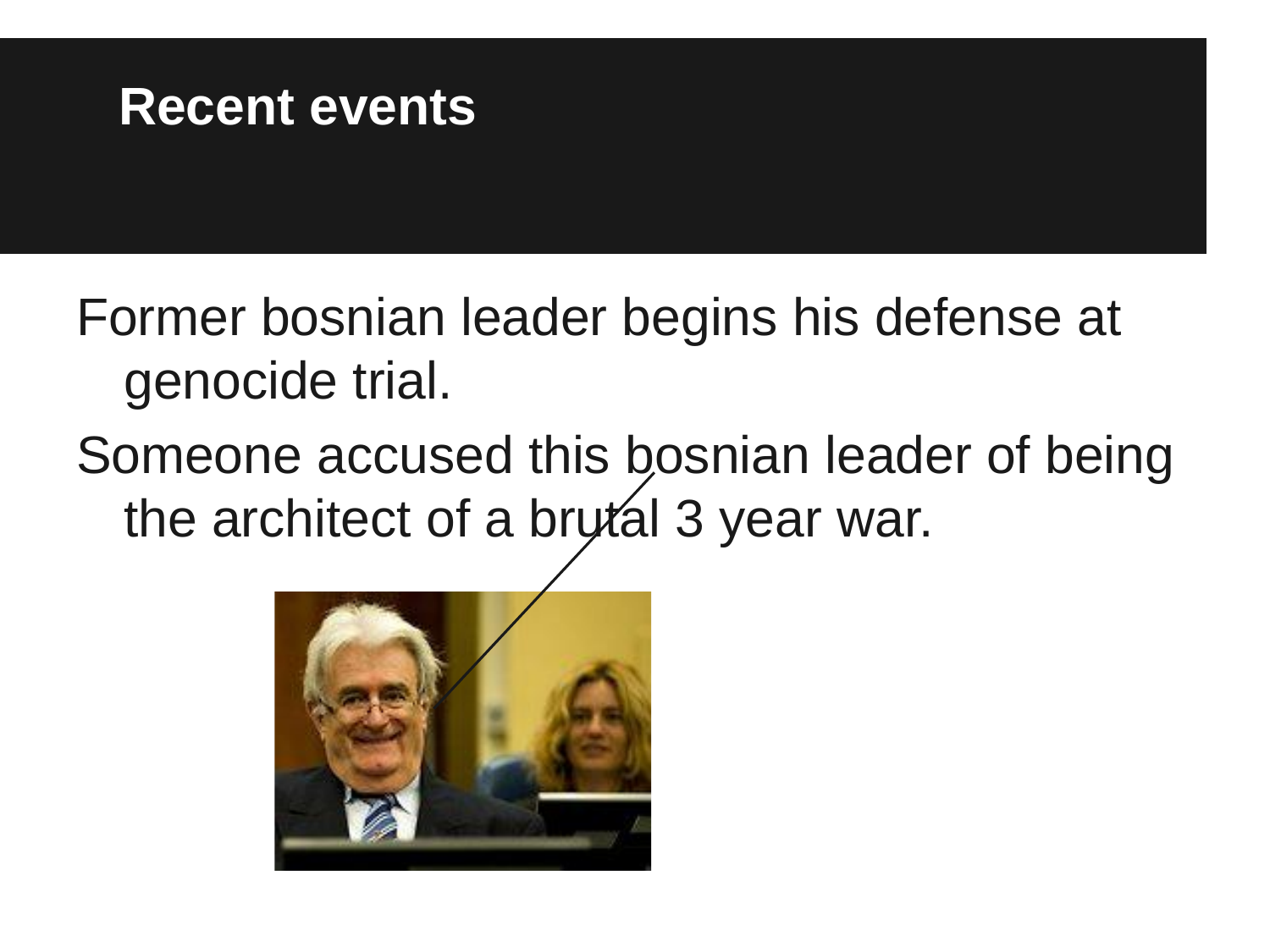

# Recent events

Former bosnian leader begins his defense at genocide trial.
Someone accused this bosnian leader of being the architect of a brutal 3 year war.